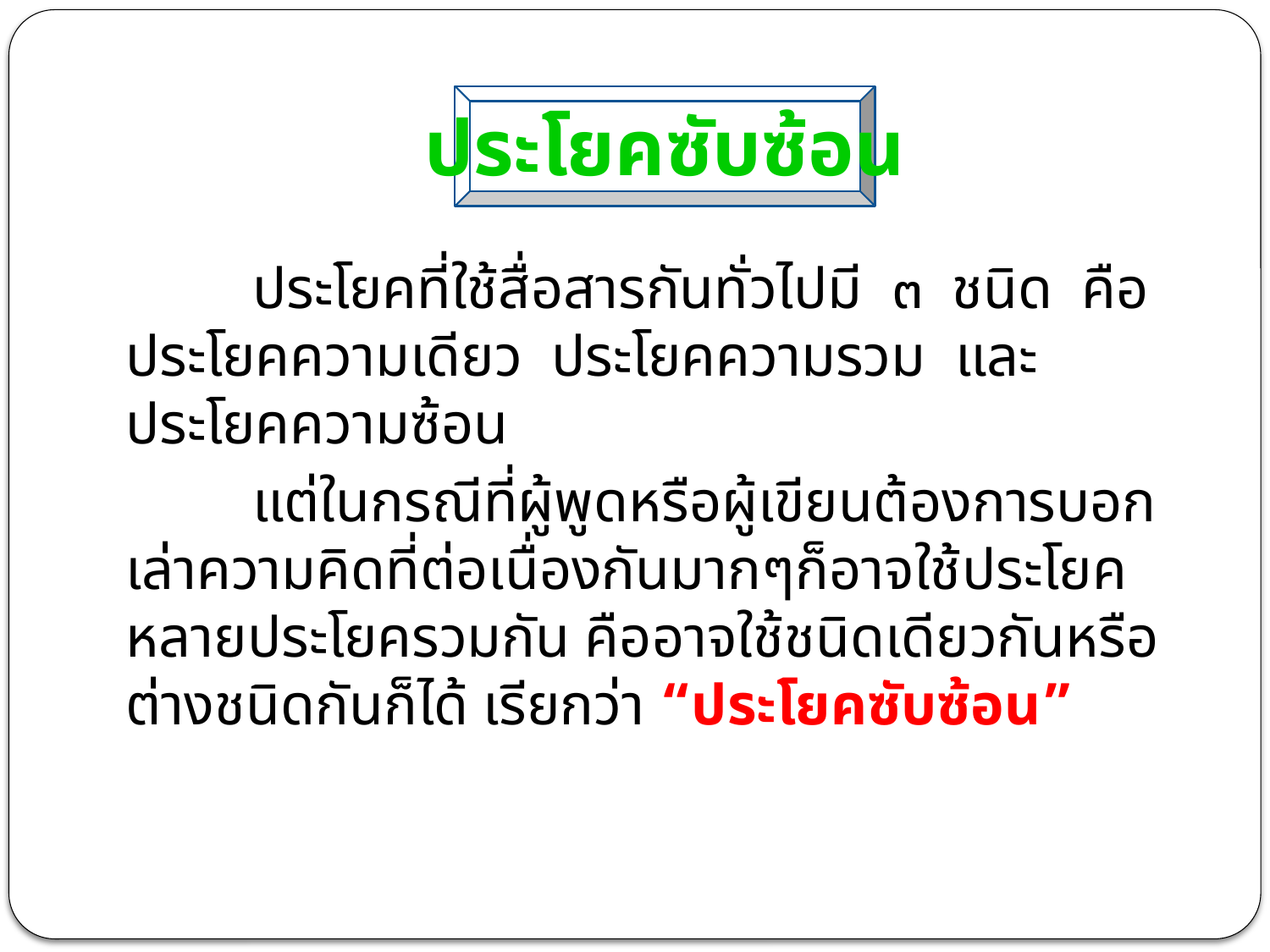

# ประโยคซับซ้อน

		ประโยคที่ใช้สื่อสารกันทั่วไปมี  ๓  ชนิด  คือ  ประโยคความเดียว  ประโยคความรวม  และประโยคความซ้อน
		แต่ในกรณีที่ผู้พูดหรือผู้เขียนต้องการบอกเล่าความคิดที่ต่อเนื่องกันมากๆก็อาจใช้ประโยคหลายประโยครวมกัน คืออาจใช้ชนิดเดียวกันหรือต่างชนิดกันก็ได้ เรียกว่า “ประโยคซับซ้อน”